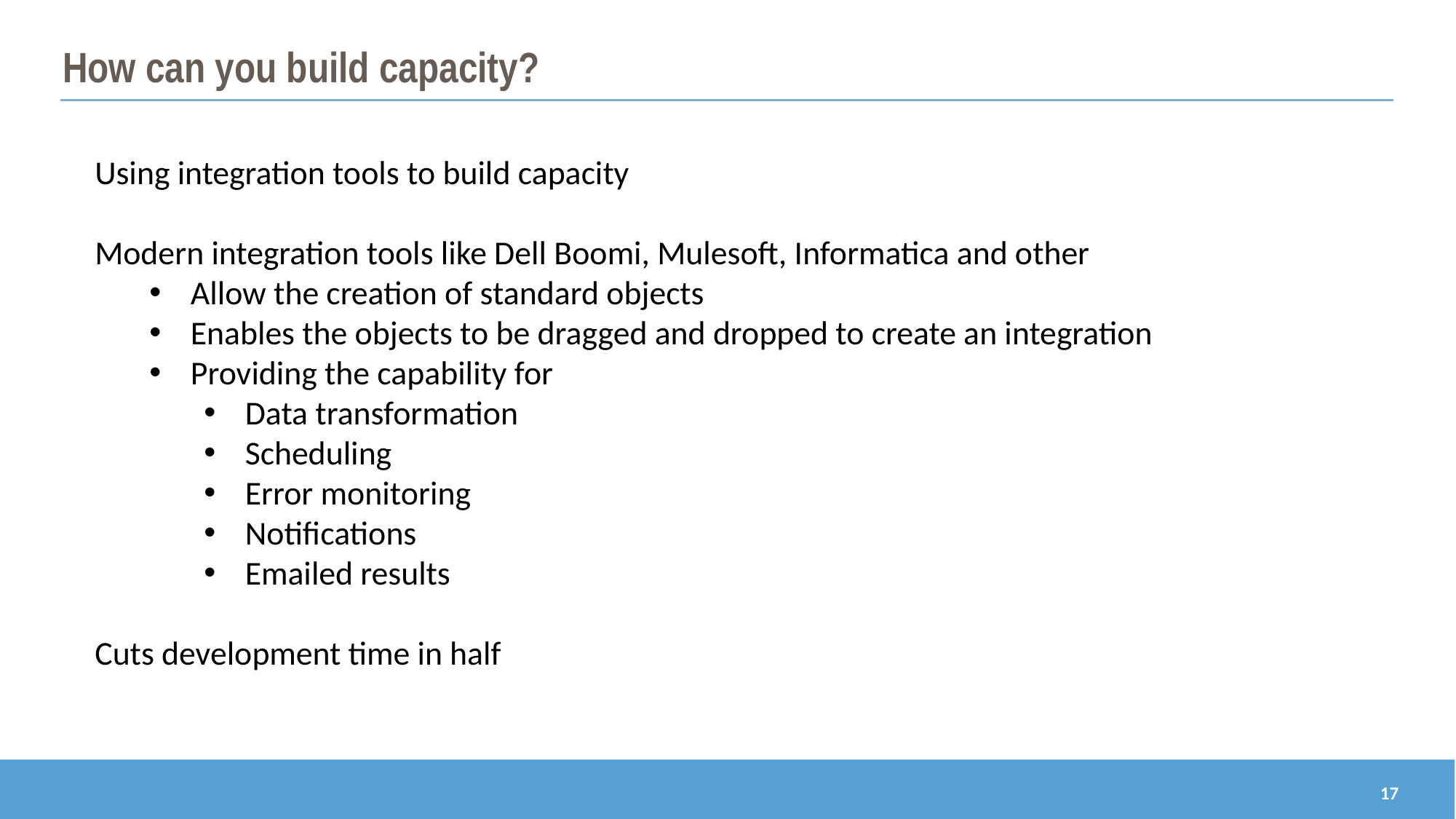

How can you build capacity?
Using integration tools to build capacity

Modern integration tools like Dell Boomi, Mulesoft, Informatica and other
Allow the creation of standard objects
Enables the objects to be dragged and dropped to create an integration
Providing the capability for
Data transformation
Scheduling
Error monitoring
Notifications
Emailed results

Cuts development time in half

17